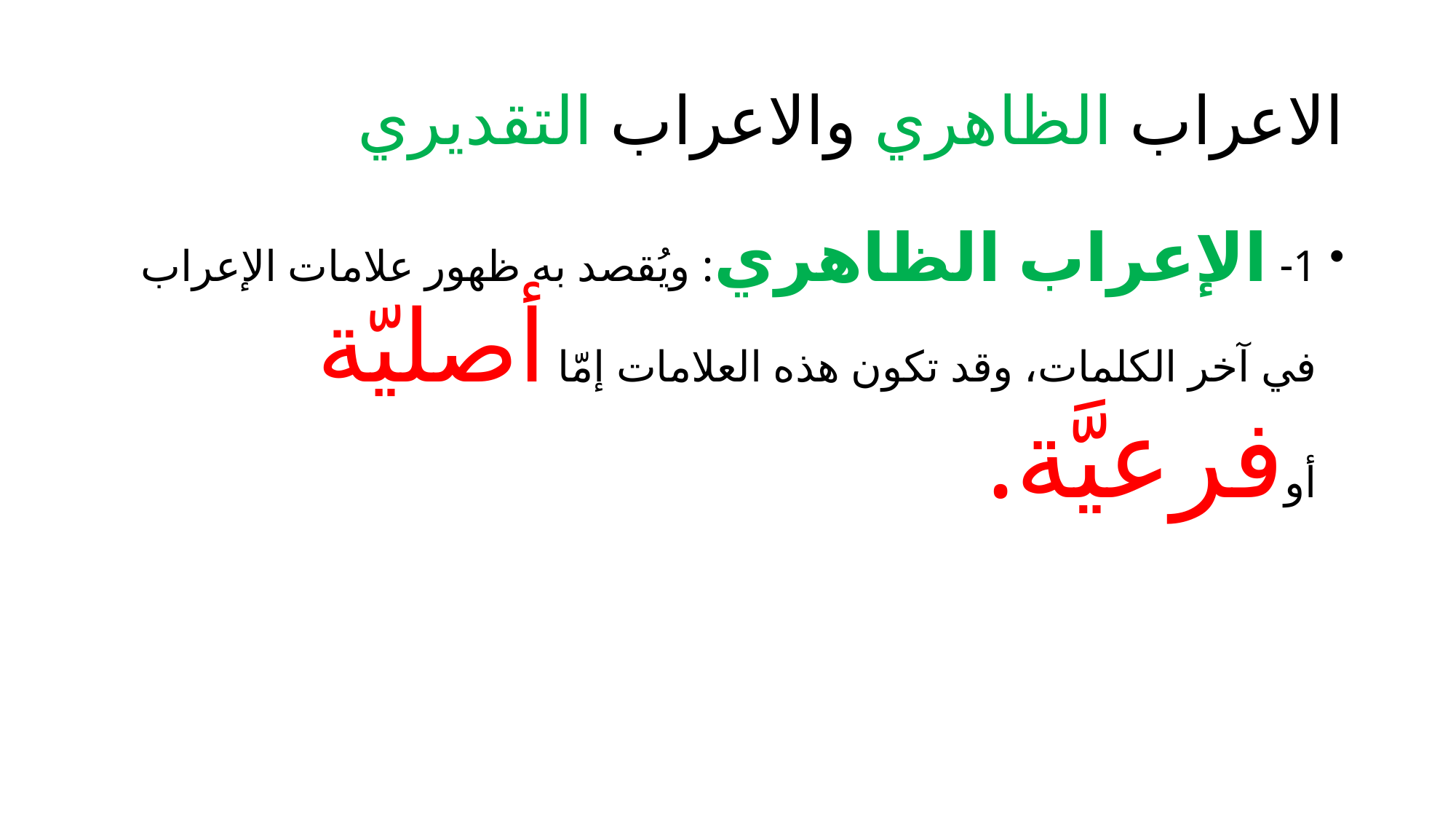

# الاعراب الظاهري والاعراب التقديري
1- الإعراب الظاهري: ويُقصد به ظهور علامات الإعراب في آخر الكلمات، وقد تكون هذه العلامات إمّا أصليّة أوفرعيَّة.